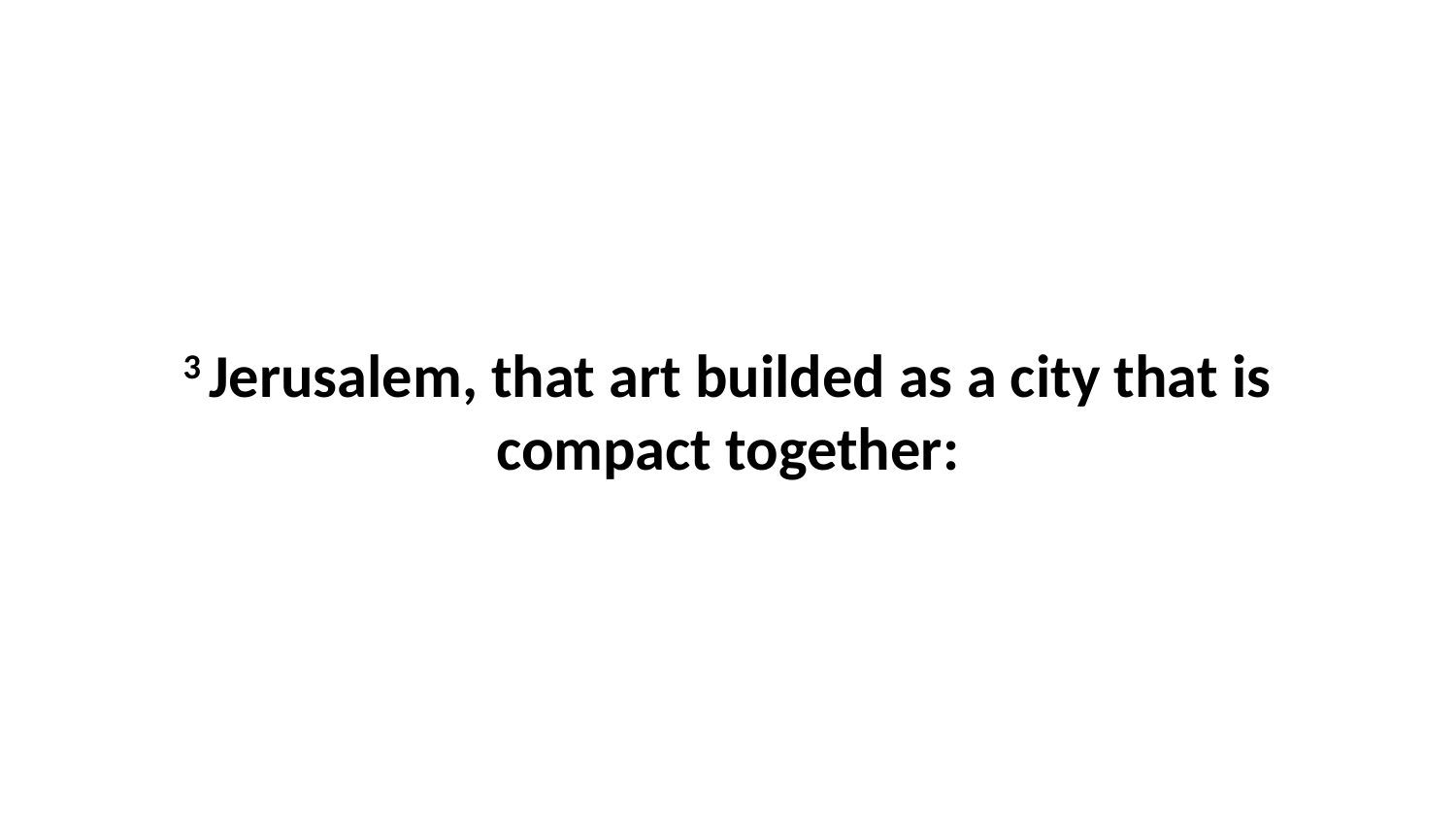

3 Jerusalem, that art builded as a city that is compact together: